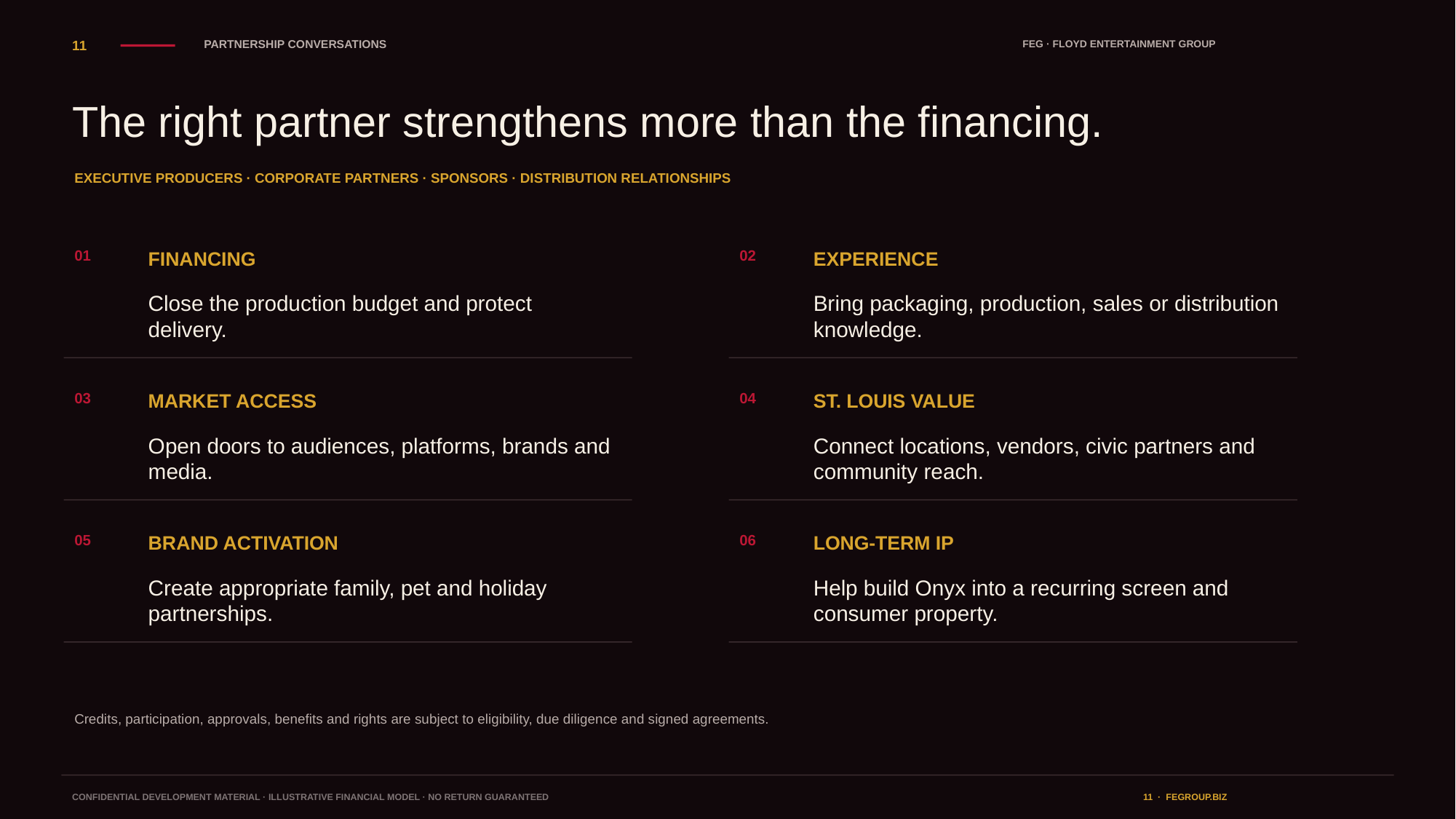

11
PARTNERSHIP CONVERSATIONS
FEG · FLOYD ENTERTAINMENT GROUP

The right partner strengthens more than the financing.
EXECUTIVE PRODUCERS · CORPORATE PARTNERS · SPONSORS · DISTRIBUTION RELATIONSHIPS
01
FINANCING
02
EXPERIENCE
Close the production budget and protect delivery.
Bring packaging, production, sales or distribution knowledge.

03
MARKET ACCESS
04
ST. LOUIS VALUE
Open doors to audiences, platforms, brands and media.
Connect locations, vendors, civic partners and community reach.

05
BRAND ACTIVATION
06
LONG-TERM IP
Create appropriate family, pet and holiday partnerships.
Help build Onyx into a recurring screen and consumer property.

Credits, participation, approvals, benefits and rights are subject to eligibility, due diligence and signed agreements.

CONFIDENTIAL DEVELOPMENT MATERIAL · ILLUSTRATIVE FINANCIAL MODEL · NO RETURN GUARANTEED
11  ·  FEGROUP.BIZ